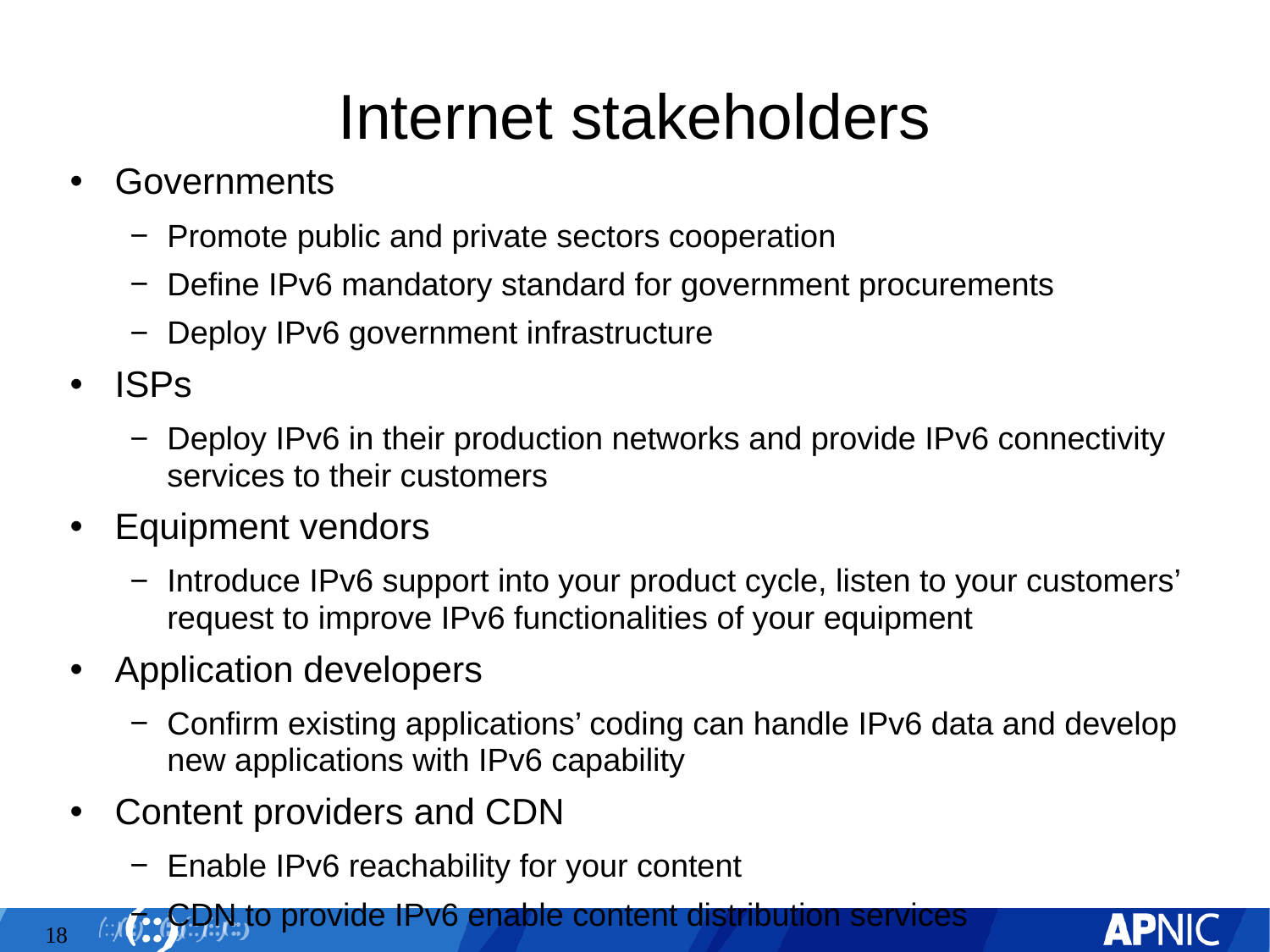

# Internet stakeholders
Governments
Promote public and private sectors cooperation
Define IPv6 mandatory standard for government procurements
Deploy IPv6 government infrastructure
ISPs
Deploy IPv6 in their production networks and provide IPv6 connectivity services to their customers
Equipment vendors
Introduce IPv6 support into your product cycle, listen to your customers’ request to improve IPv6 functionalities of your equipment
Application developers
Confirm existing applications’ coding can handle IPv6 data and develop new applications with IPv6 capability
Content providers and CDN
Enable IPv6 reachability for your content
CDN to provide IPv6 enable content distribution services

18